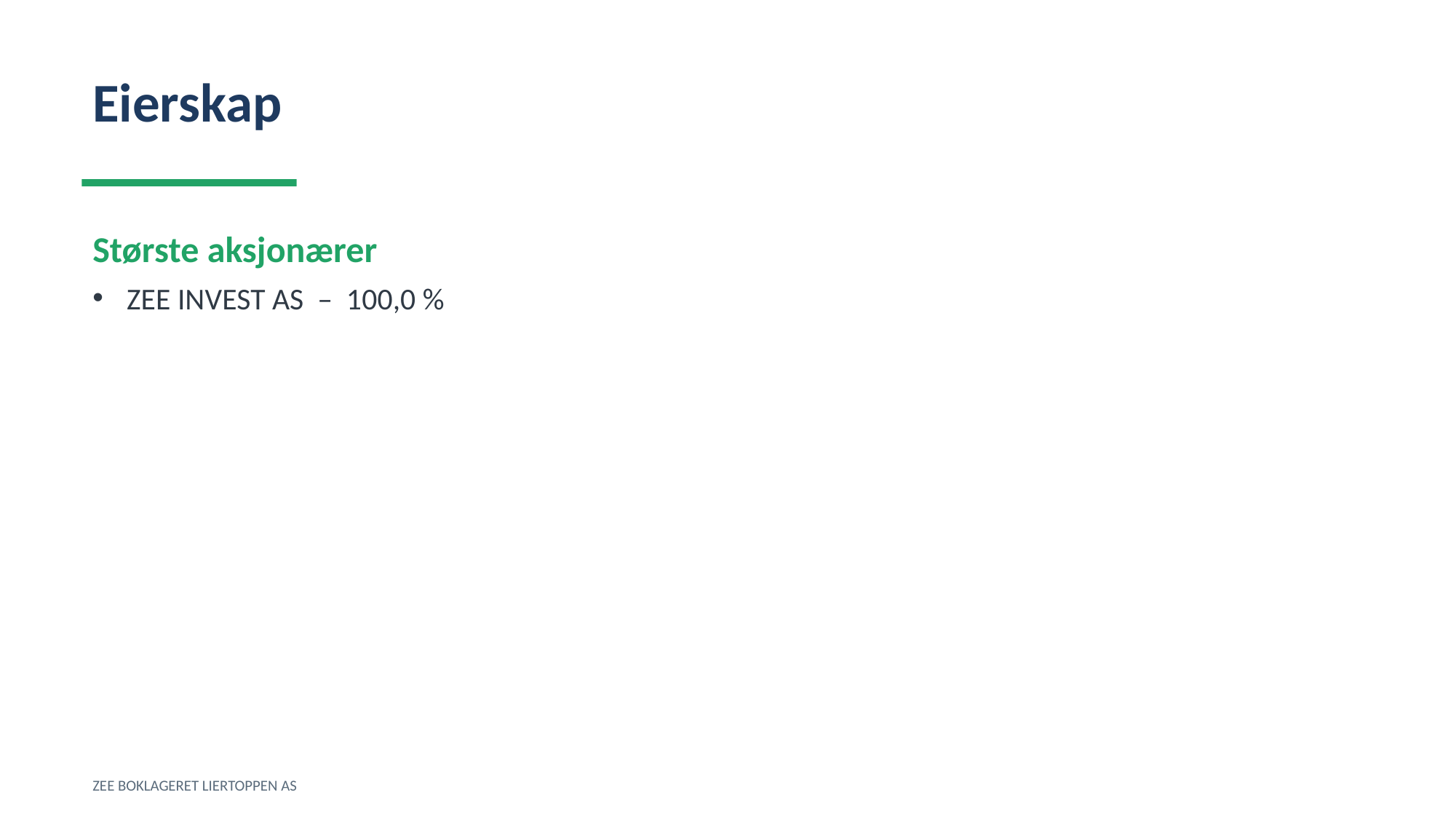

Eierskap

Største aksjonærer
ZEE INVEST AS  –  100,0 %
ZEE BOKLAGERET LIERTOPPEN AS